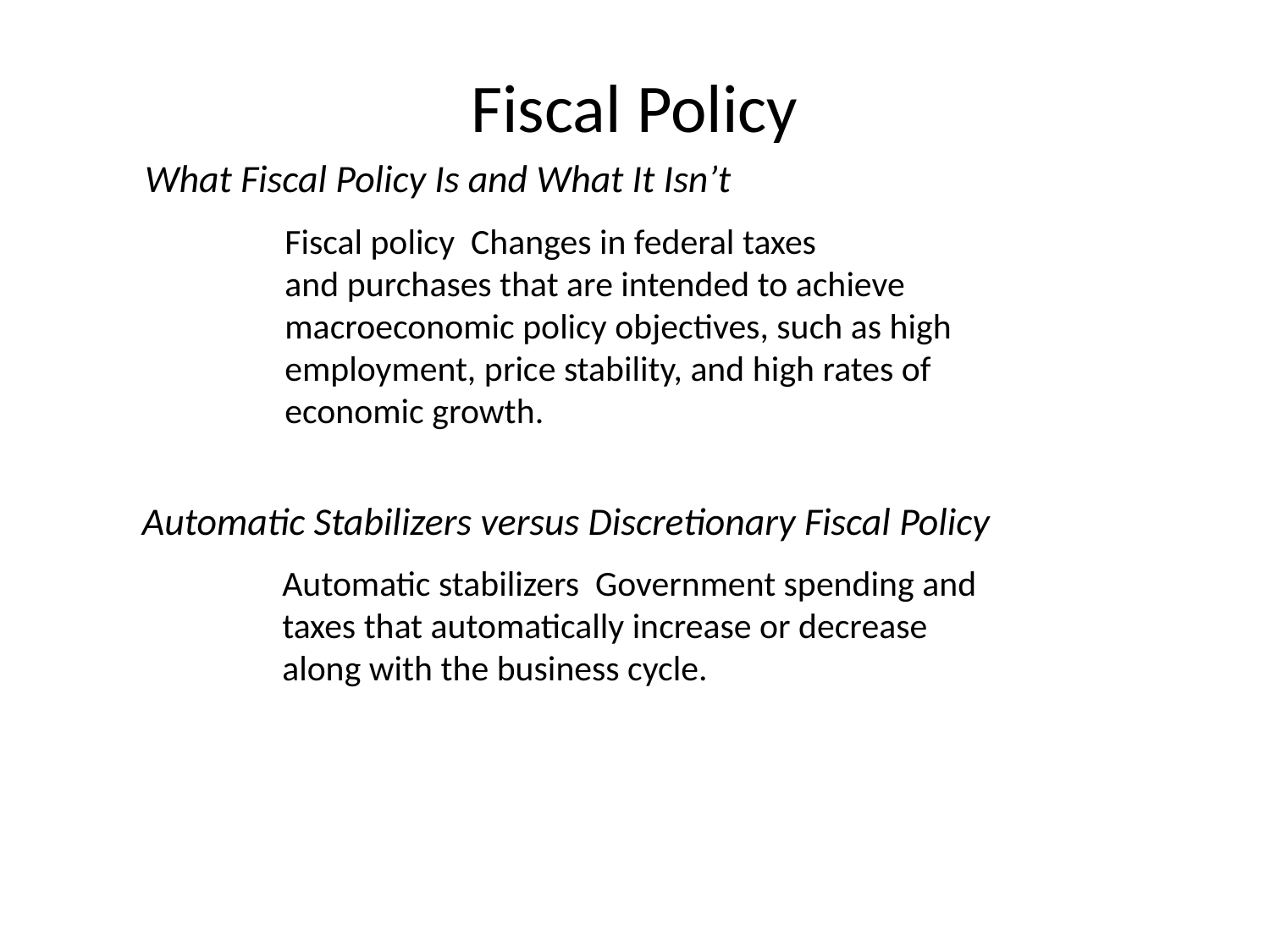

# Fiscal Policy
What Fiscal Policy Is and What It Isn’t
Fiscal policy  Changes in federal taxes
and purchases that are intended to achieve macroeconomic policy objectives, such as high employment, price stability, and high rates of economic growth.
Automatic Stabilizers versus Discretionary Fiscal Policy
Automatic stabilizers  Government spending and taxes that automatically increase or decrease along with the business cycle.